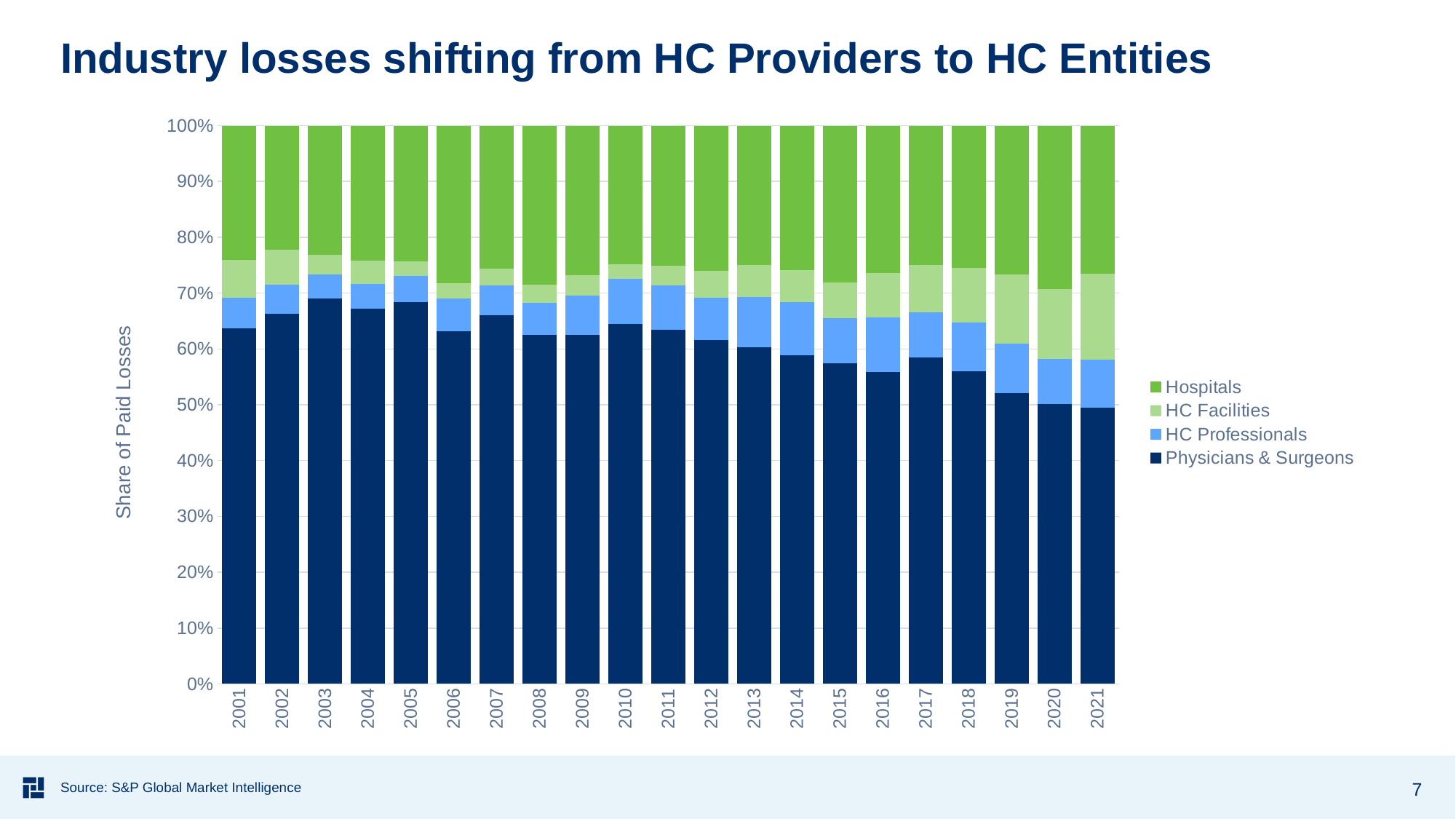

# Industry losses shifting from HC Providers to HC Entities

### Chart

| Category | Physicians & Surgeons | HC Professionals | HC Facilities | Hospitals |
|---|---|---|---|---|
| 2001 | 2123127708.0 | 184042154.0 | 227039201.0 | 800380091.0 |
| 2002 | 2471341849.0 | 194966753.0 | 234400938.0 | 826838166.0 |
| 2003 | 2628349557.0 | 163834962.0 | 136660472.0 | 879066222.0 |
| 2004 | 2641330475.0 | 173945271.0 | 162101037.0 | 949129376.0 |
| 2005 | 2582631619.0 | 175207953.0 | 97408788.0 | 918864443.0 |
| 2006 | 2494621115.0 | 229669340.0 | 109710872.0 | 1113605236.0 |
| 2007 | 2674334564.0 | 217936429.0 | 121796235.0 | 1038124579.0 |
| 2008 | 2630065102.0 | 240696884.0 | 136436821.0 | 1196857315.0 |
| 2009 | 2489697435.0 | 280627867.0 | 140899603.0 | 1068842473.0 |
| 2010 | 2303737054.0 | 288160842.0 | 93227817.0 | 887525527.0 |
| 2011 | 2347278788.0 | 292201399.0 | 130546695.0 | 928366802.0 |
| 2012 | 2404150168.0 | 294921159.0 | 189872013.0 | 1016811950.0 |
| 2013 | 2374066359.0 | 354564658.0 | 226272172.0 | 982941256.0 |
| 2014 | 2430288325.0 | 398145978.0 | 233257549.0 | 1070900677.0 |
| 2015 | 2479699925.0 | 352476937.0 | 273093693.0 | 1217183971.0 |
| 2016 | 2313616047.0 | 403934059.0 | 331113455.0 | 1091473747.0 |
| 2017 | 2508629598.0 | 343529470.0 | 364653784.0 | 1071980261.0 |
| 2018 | 2609565469.0 | 408091526.0 | 455639784.0 | 1186058713.0 |
| 2019 | 2510638289.0 | 428276212.0 | 593806327.0 | 1287851041.0 |
| 2020 | 2051442276.0 | 331161271.0 | 515274404.0 | 1197950109.0 |
| 2021 | 1895181289.0 | 326885965.0 | 590794449.0 | 1015486509.0 |
7
Source: S&P Global Market Intelligence